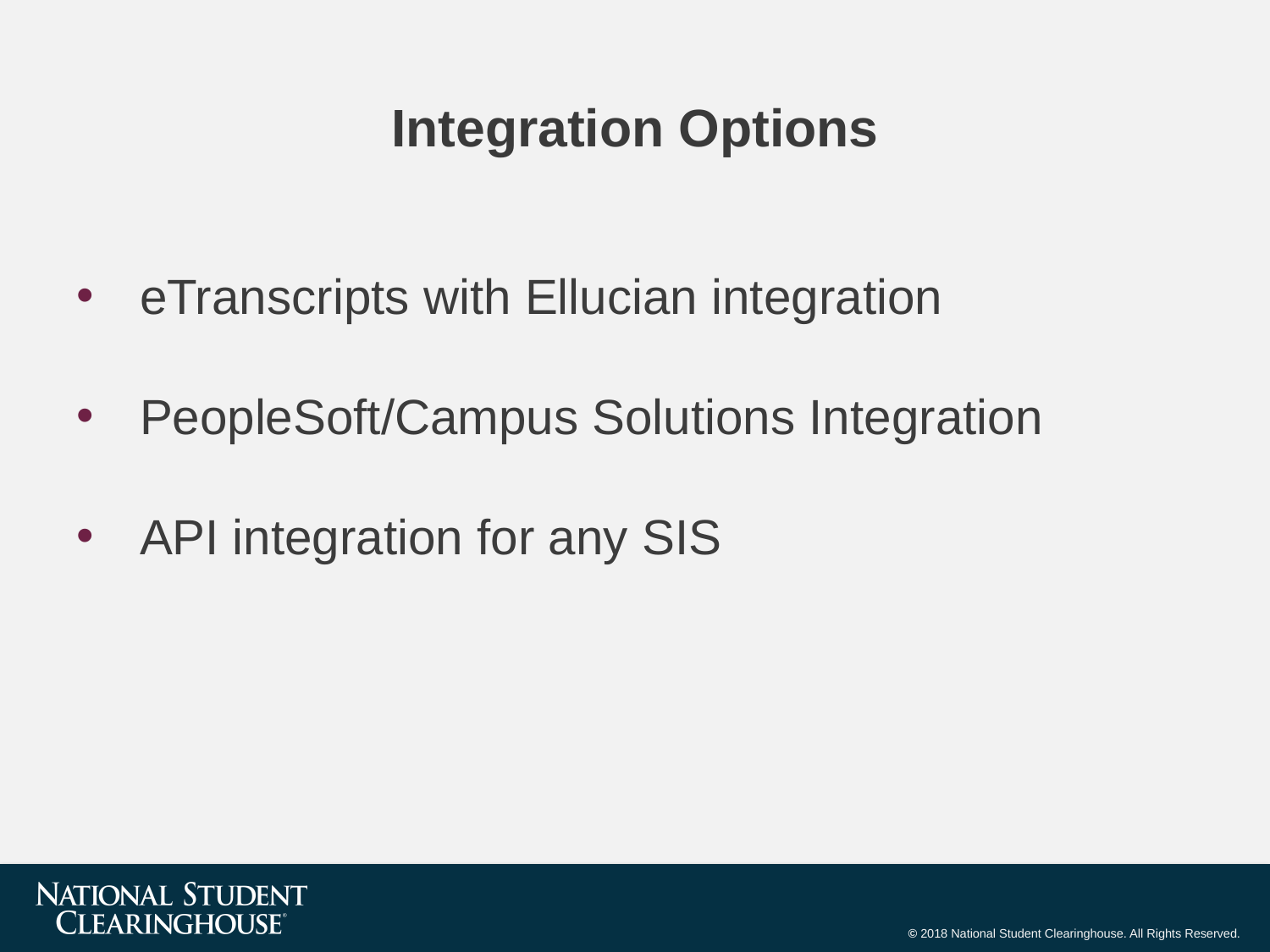

# Integration Options
eTranscripts with Ellucian integration
PeopleSoft/Campus Solutions Integration
API integration for any SIS